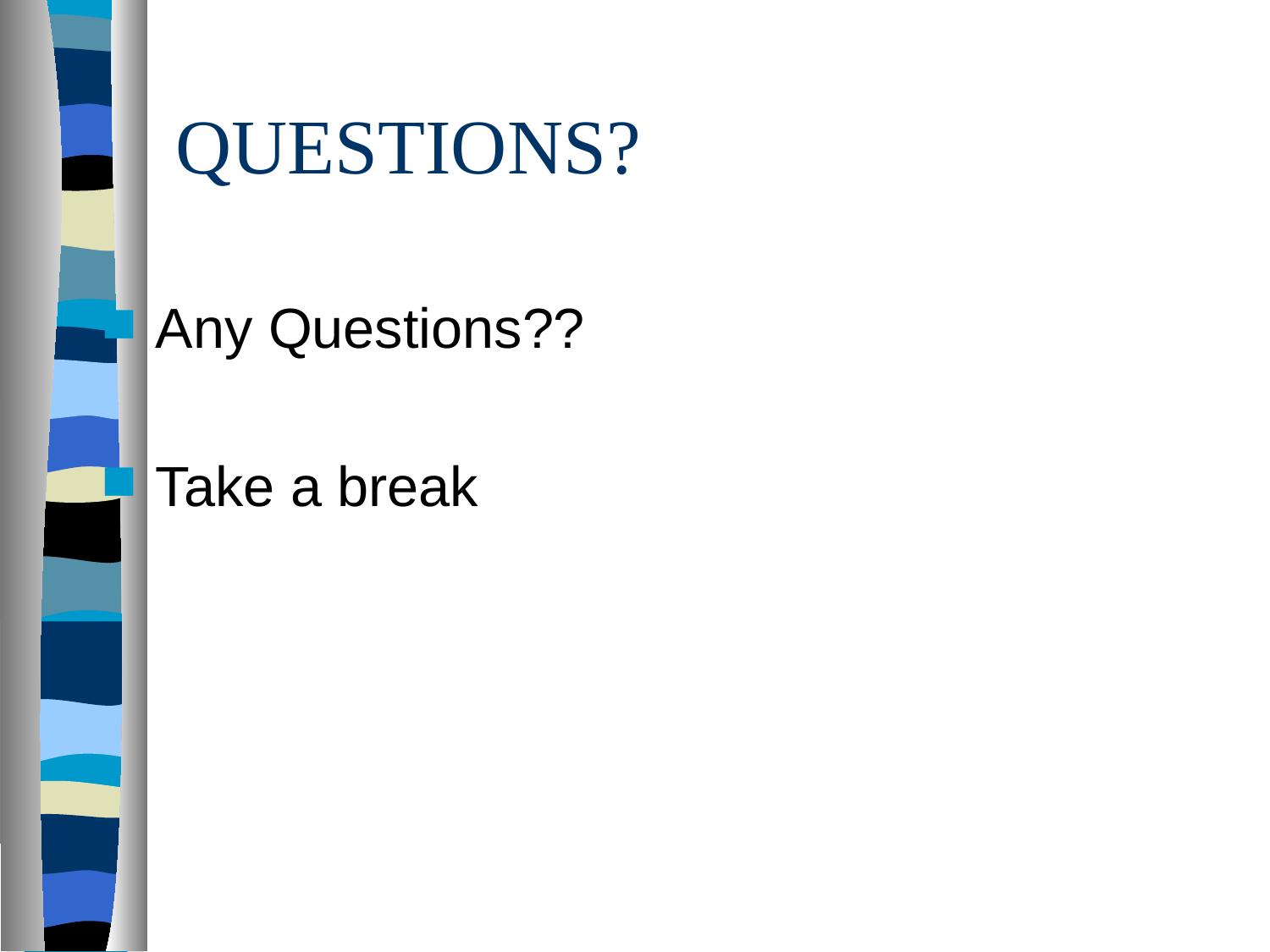

# QUESTIONS?
Any Questions??

Take a break